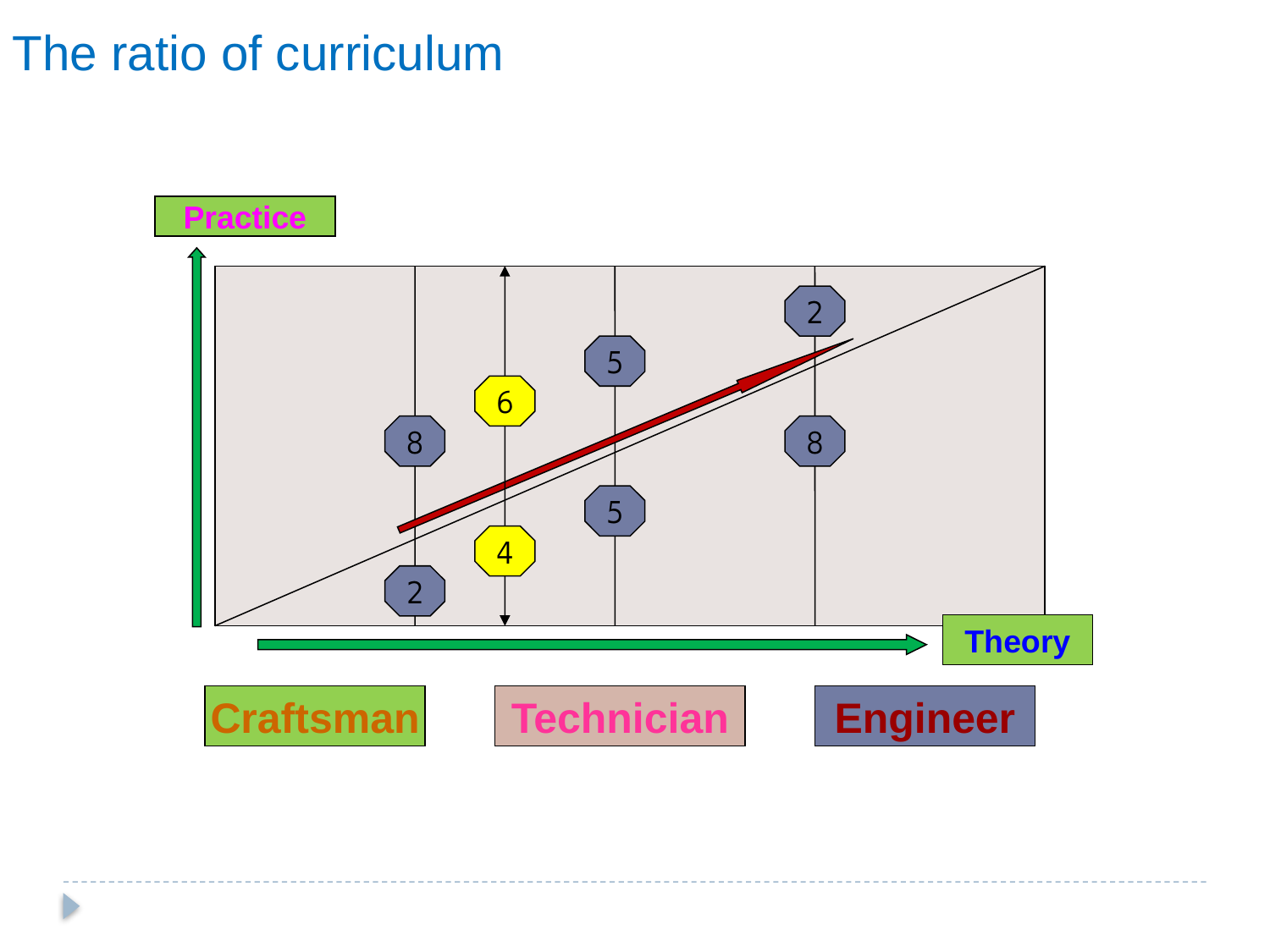

The ratio of curriculum
Practice

2
5
6
8
8

5
4
2
Theory

Craftsman
Technician
Engineer